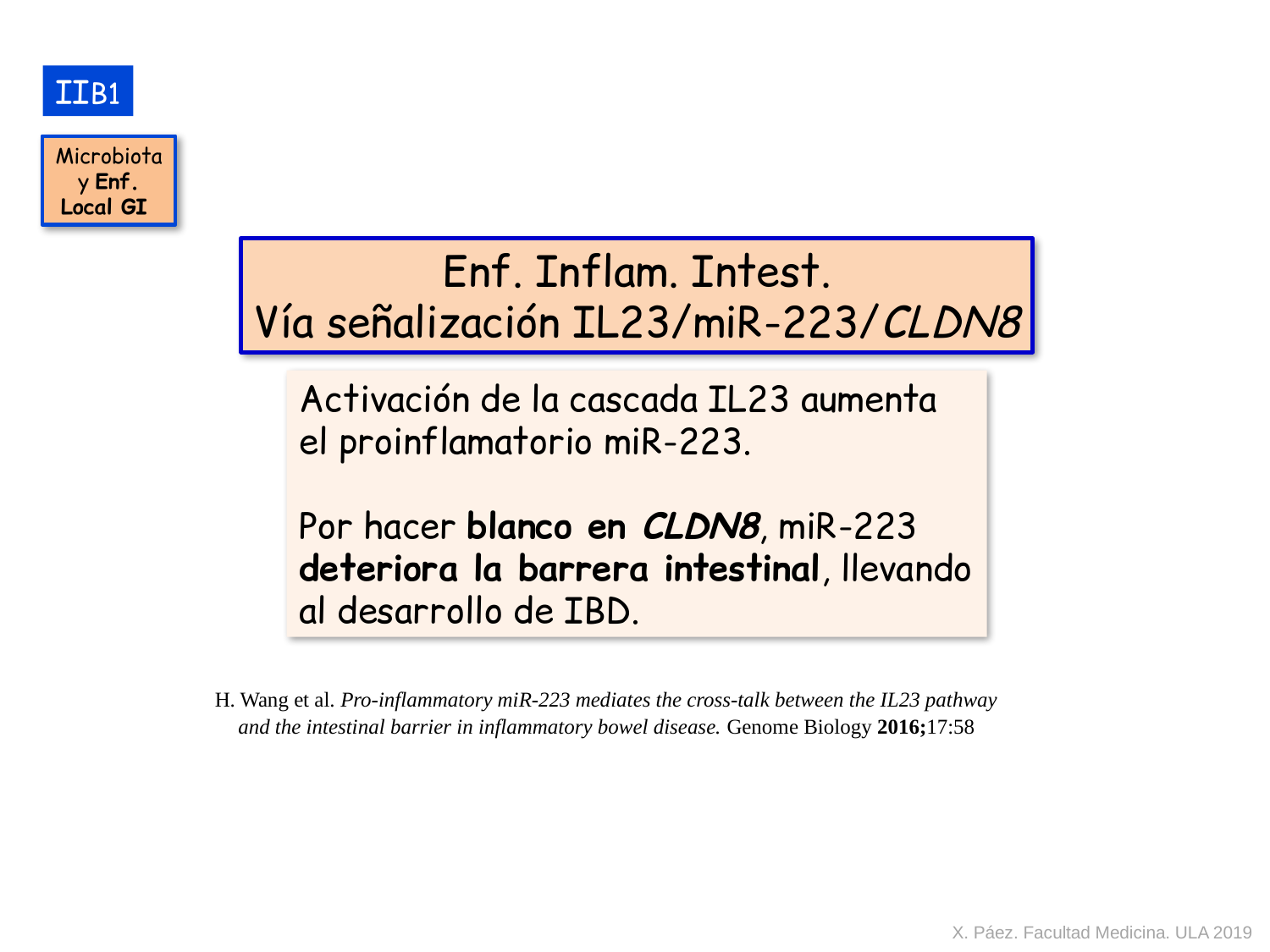

IIB1
Microbiota y Enf. Local GI
Enf. Inflam. Intest.
Vía señalización IL23/miR-223/CLDN8
Activación de la cascada IL23 aumenta el proinflamatorio miR-223.

Por hacer blanco en CLDN8, miR-223 deteriora la barrera intestinal, llevando al desarrollo de IBD.
H. Wang et al. Pro-inflammatory miR-223 mediates the cross-talk between the IL23 pathway and the intestinal barrier in inflammatory bowel disease. Genome Biology 2016;17:58
X. Páez. Facultad Medicina. ULA 2019